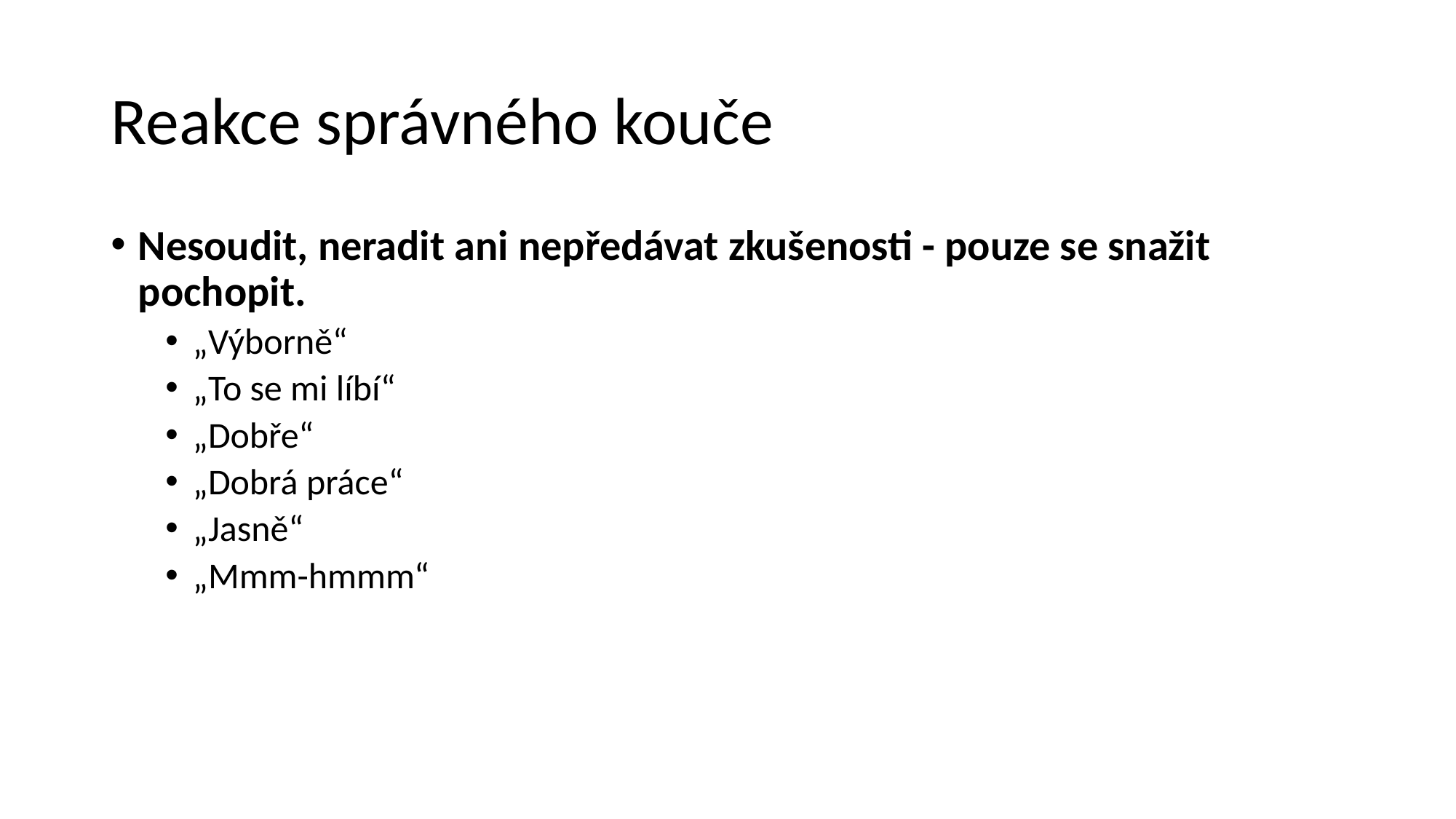

# Reakce správného kouče
Nesoudit, neradit ani nepředávat zkušenosti - pouze se snažit pochopit.
„Výborně“
„To se mi líbí“
„Dobře“
„Dobrá práce“
„Jasně“
„Mmm-hmmm“